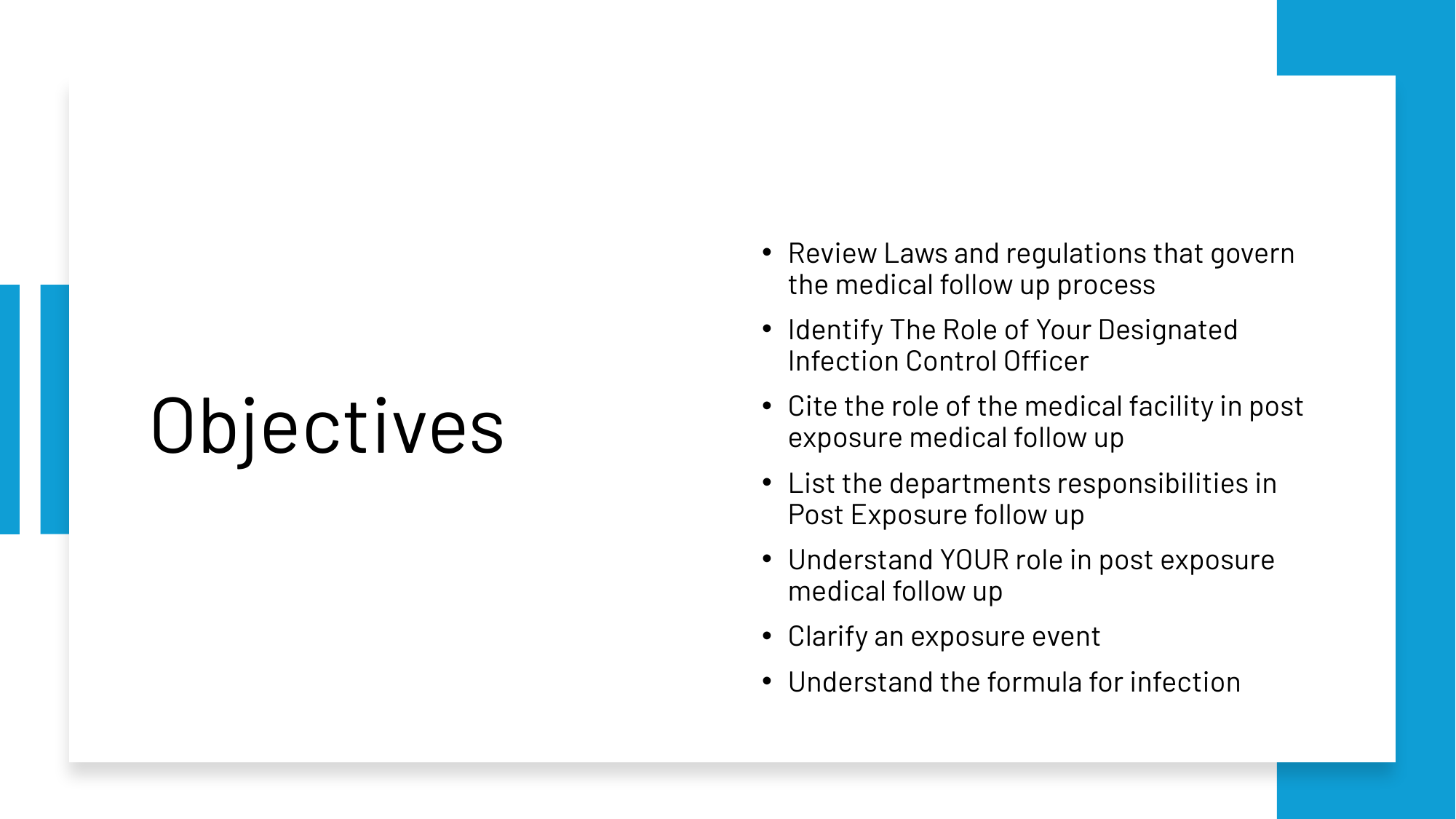

# Objectives

Review Laws and regulations that govern the medical follow up process
Identify The Role of Your Designated Infection Control Officer
Cite the role of the medical facility in post exposure medical follow up
List the departments responsibilities in Post Exposure follow up
Understand YOUR role in post exposure medical follow up
Clarify an exposure event
Understand the formula for infection

2